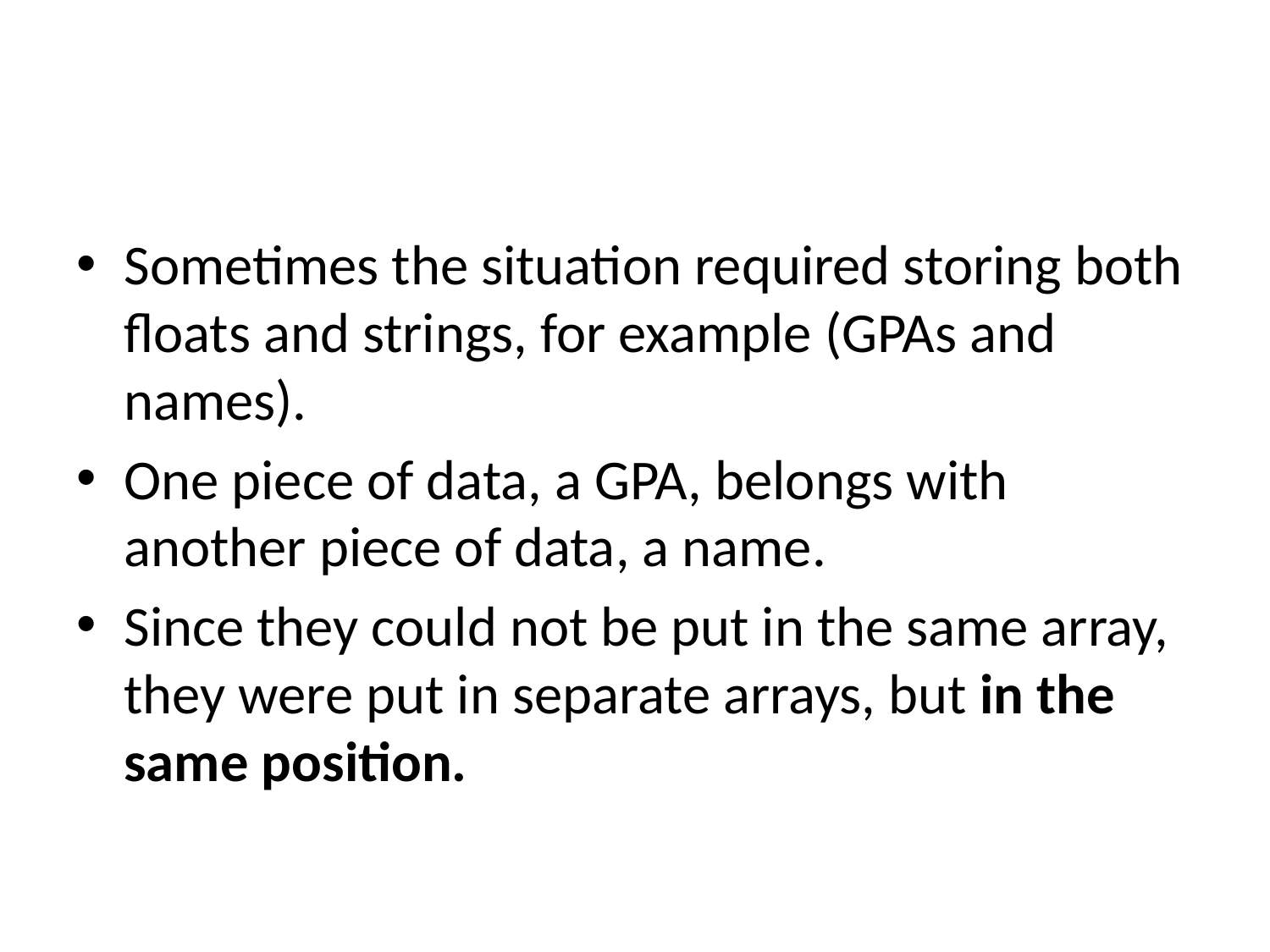

#
Sometimes the situation required storing both floats and strings, for example (GPAs and names).
One piece of data, a GPA, belongs with another piece of data, a name.
Since they could not be put in the same array, they were put in separate arrays, but in the same position.